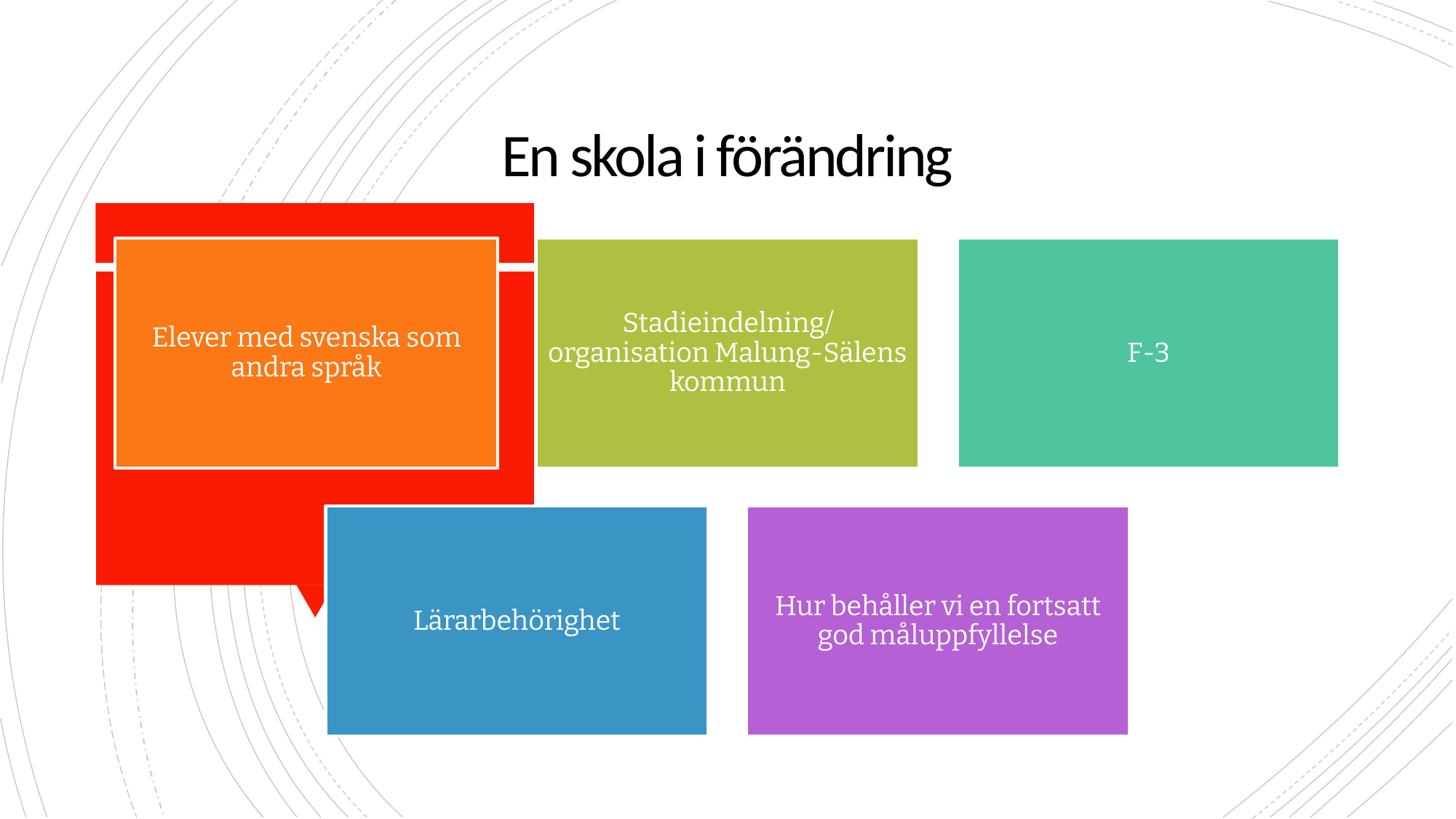

# En skola i förändring
Elever med svenska som andra språk
Stadieindelning/organisation Malung-Sälens kommun
F-3
Lärarbehörighet
Hur behåller vi en fortsatt god måluppfyllelse